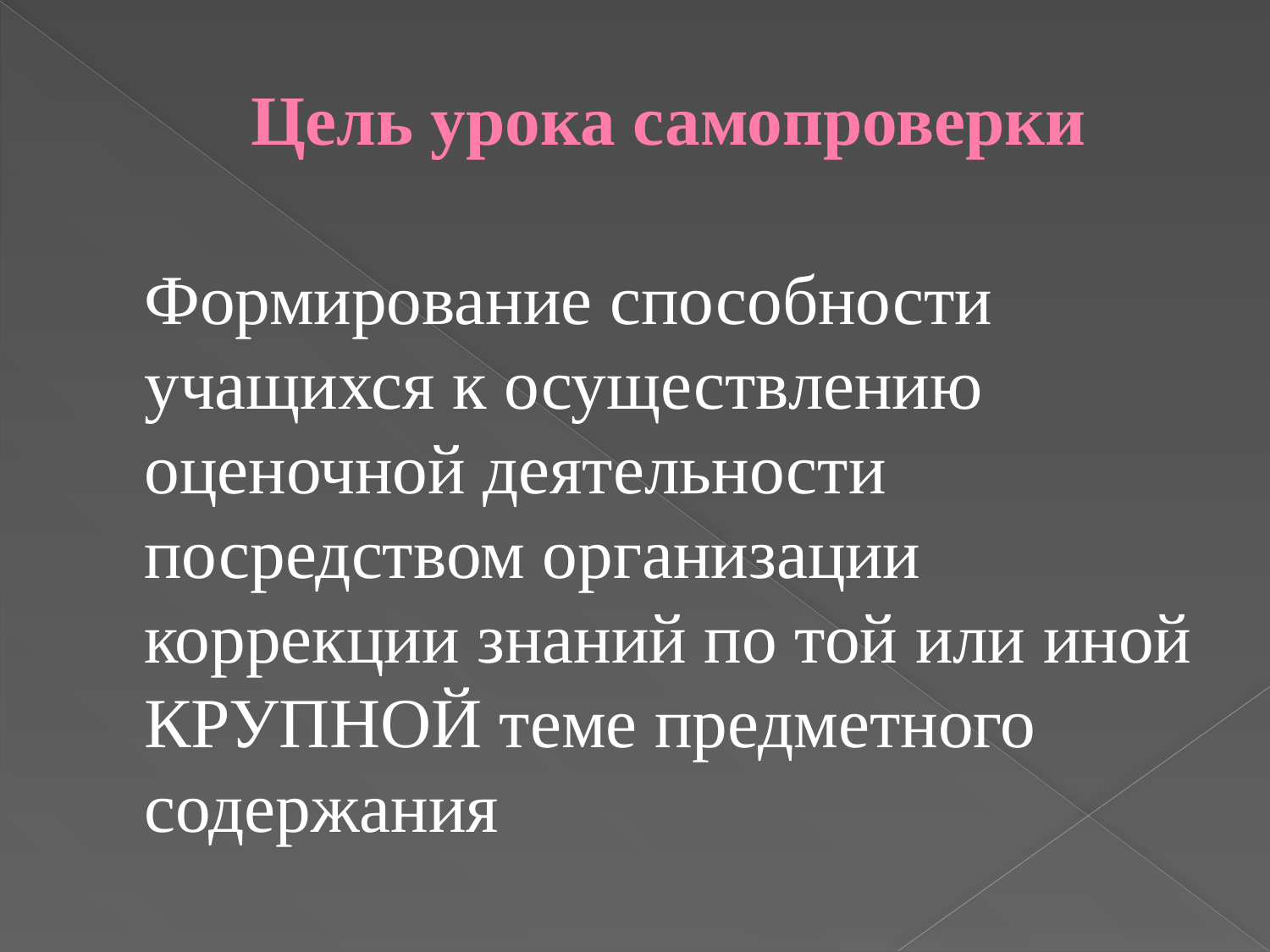

# Цель урока самопроверки
Формирование способности учащихся к осуществлению оценочной деятельности посредством организации коррекции знаний по той или иной КРУПНОЙ теме предметного содержания